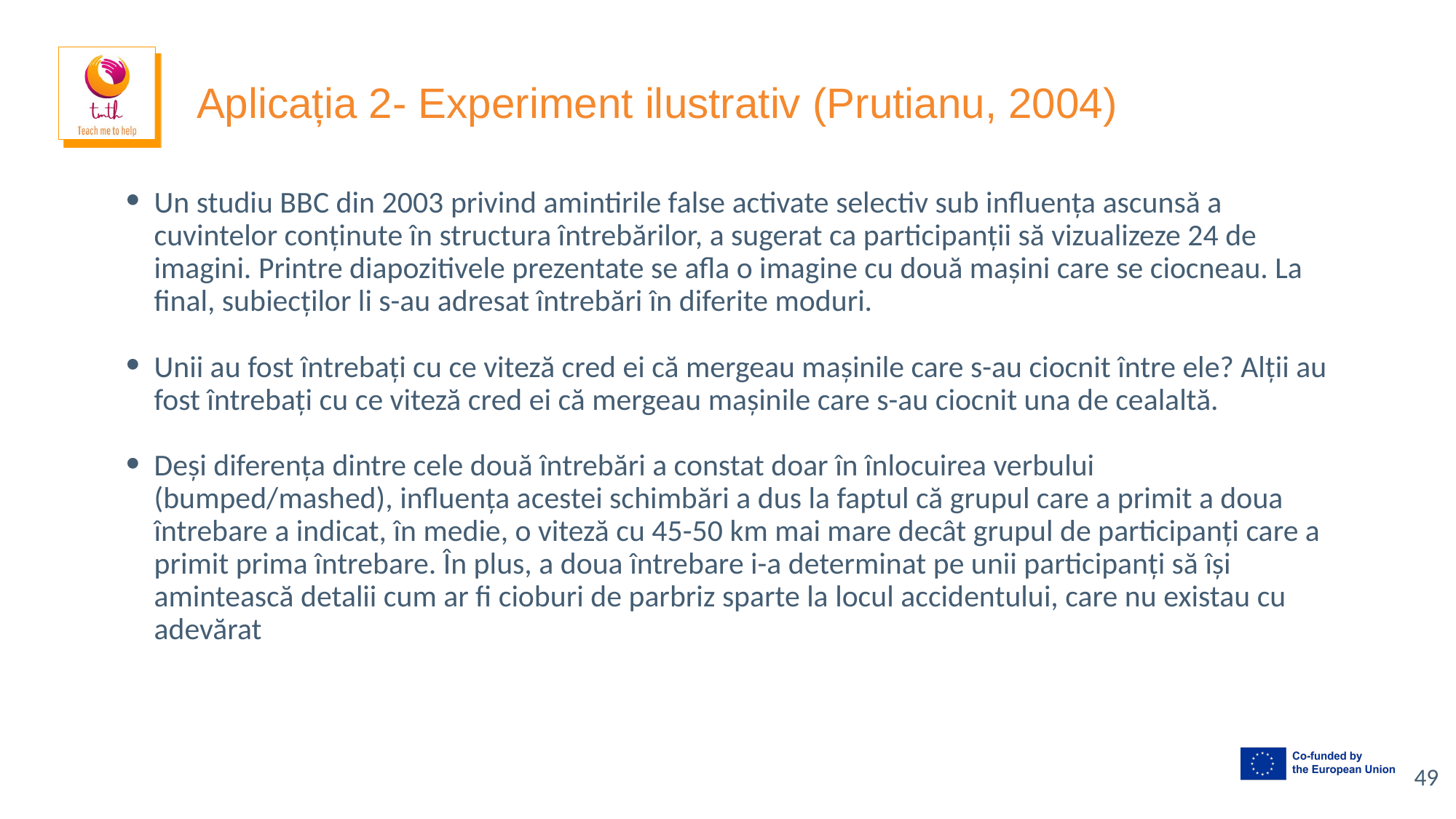

# Aplicația 2- Experiment ilustrativ (Prutianu, 2004)
Un studiu BBC din 2003 privind amintirile false activate selectiv sub influența ascunsă a cuvintelor conținute în structura întrebărilor, a sugerat ca participanții să vizualizeze 24 de imagini. Printre diapozitivele prezentate se afla o imagine cu două mașini care se ciocneau. La final, subiecților li s-au adresat întrebări în diferite moduri.
Unii au fost întrebați cu ce viteză cred ei că mergeau mașinile care s-au ciocnit între ele? Alții au fost întrebați cu ce viteză cred ei că mergeau mașinile care s-au ciocnit una de cealaltă.
Deși diferența dintre cele două întrebări a constat doar în înlocuirea verbului (bumped/mashed), influența acestei schimbări a dus la faptul că grupul care a primit a doua întrebare a indicat, în medie, o viteză cu 45-50 km mai mare decât grupul de participanți care a primit prima întrebare. În plus, a doua întrebare i-a determinat pe unii participanți să își amintească detalii cum ar fi cioburi de parbriz sparte la locul accidentului, care nu existau cu adevărat
49